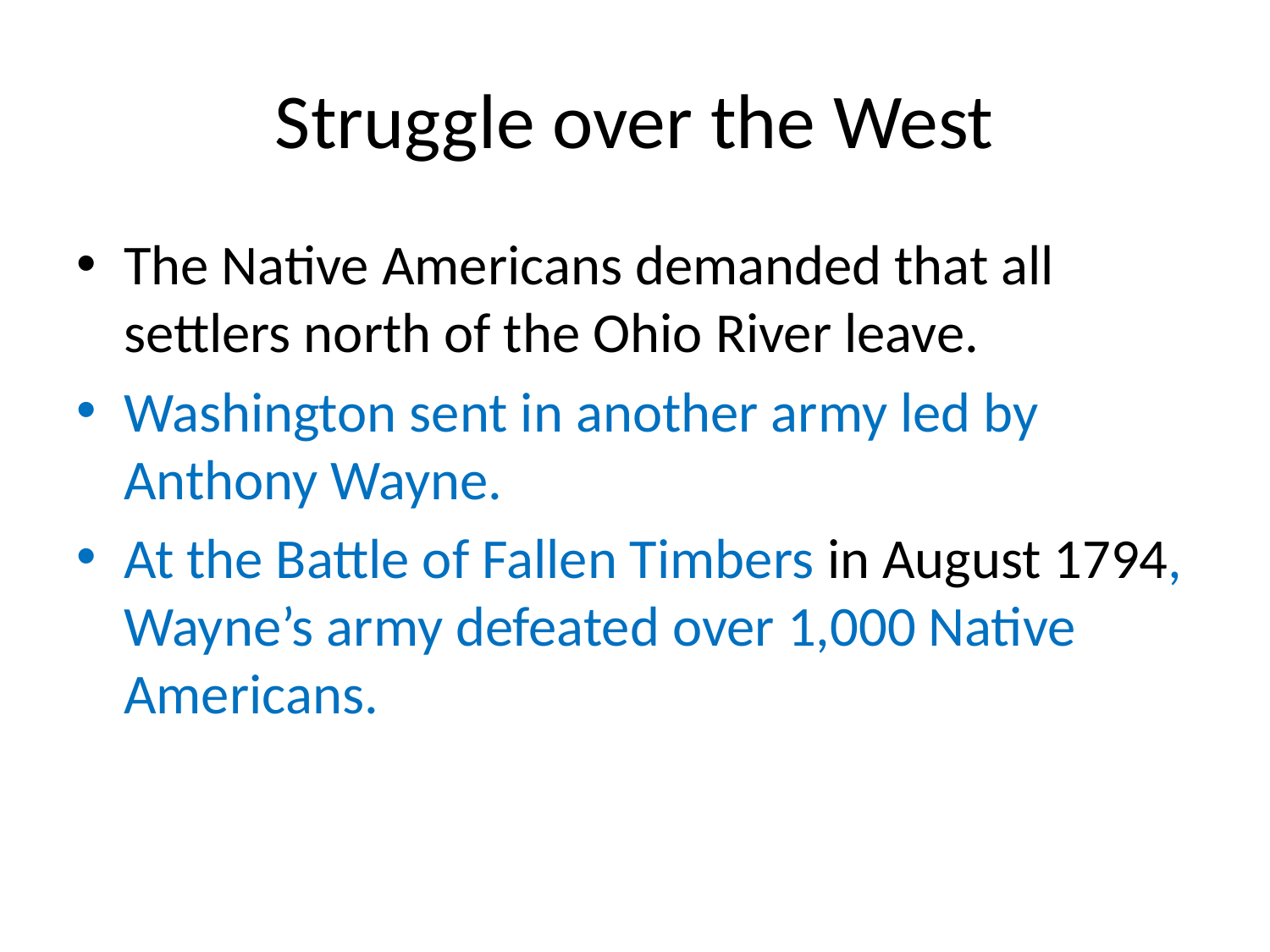

# Struggle over the West
The Native Americans demanded that all settlers north of the Ohio River leave.
Washington sent in another army led by Anthony Wayne.
At the Battle of Fallen Timbers in August 1794, Wayne’s army defeated over 1,000 Native Americans.